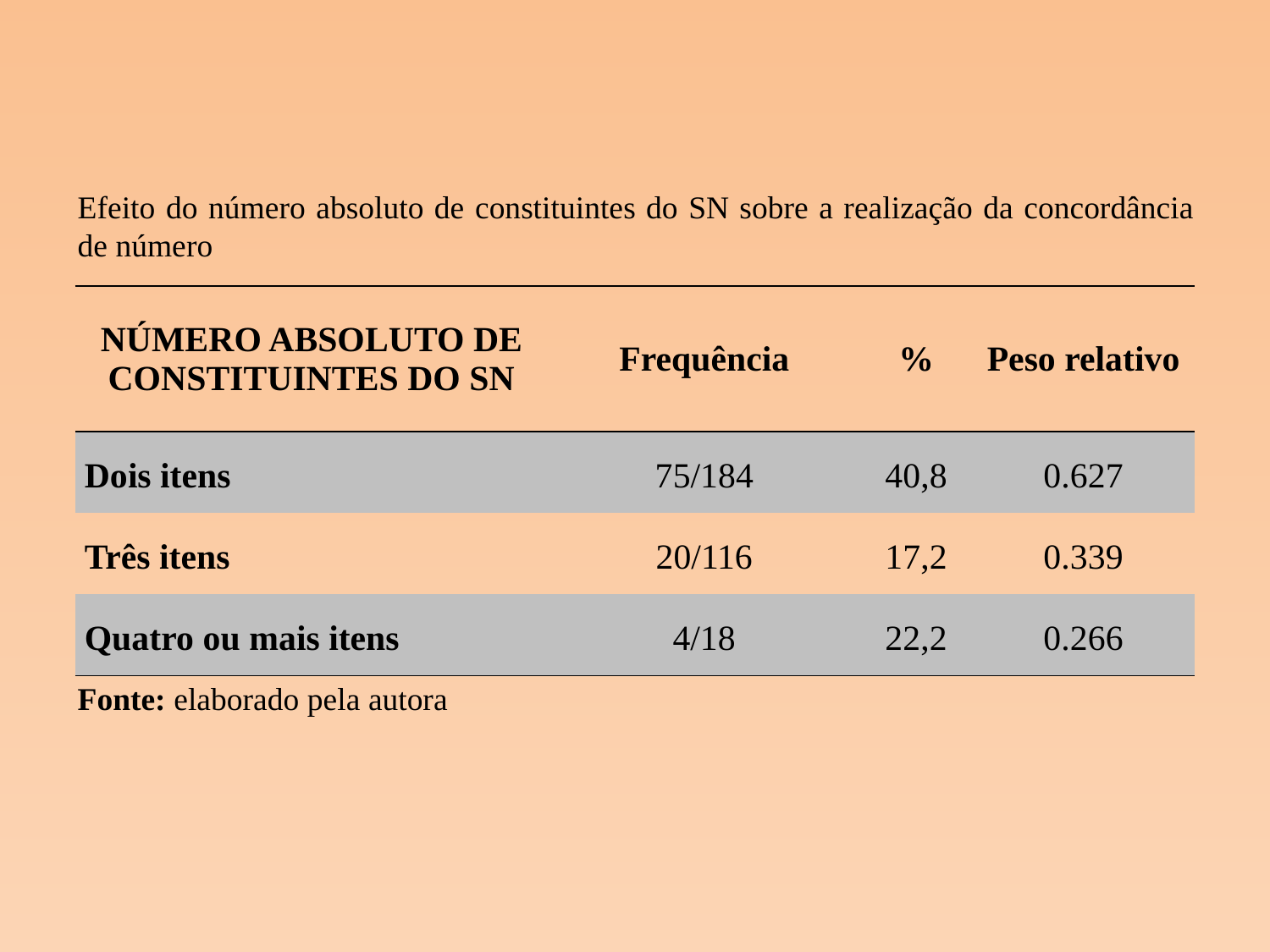

# Efeito do número absoluto de constituintes do SN sobre a realização da concordância de número
| NÚMERO ABSOLUTO DE CONSTITUINTES DO SN | Frequência | % | Peso relativo |
| --- | --- | --- | --- |
| Dois itens | 75/184 | 40,8 | 0.627 |
| Três itens | 20/116 | 17,2 | 0.339 |
| Quatro ou mais itens | 4/18 | 22,2 | 0.266 |
Fonte: elaborado pela autora